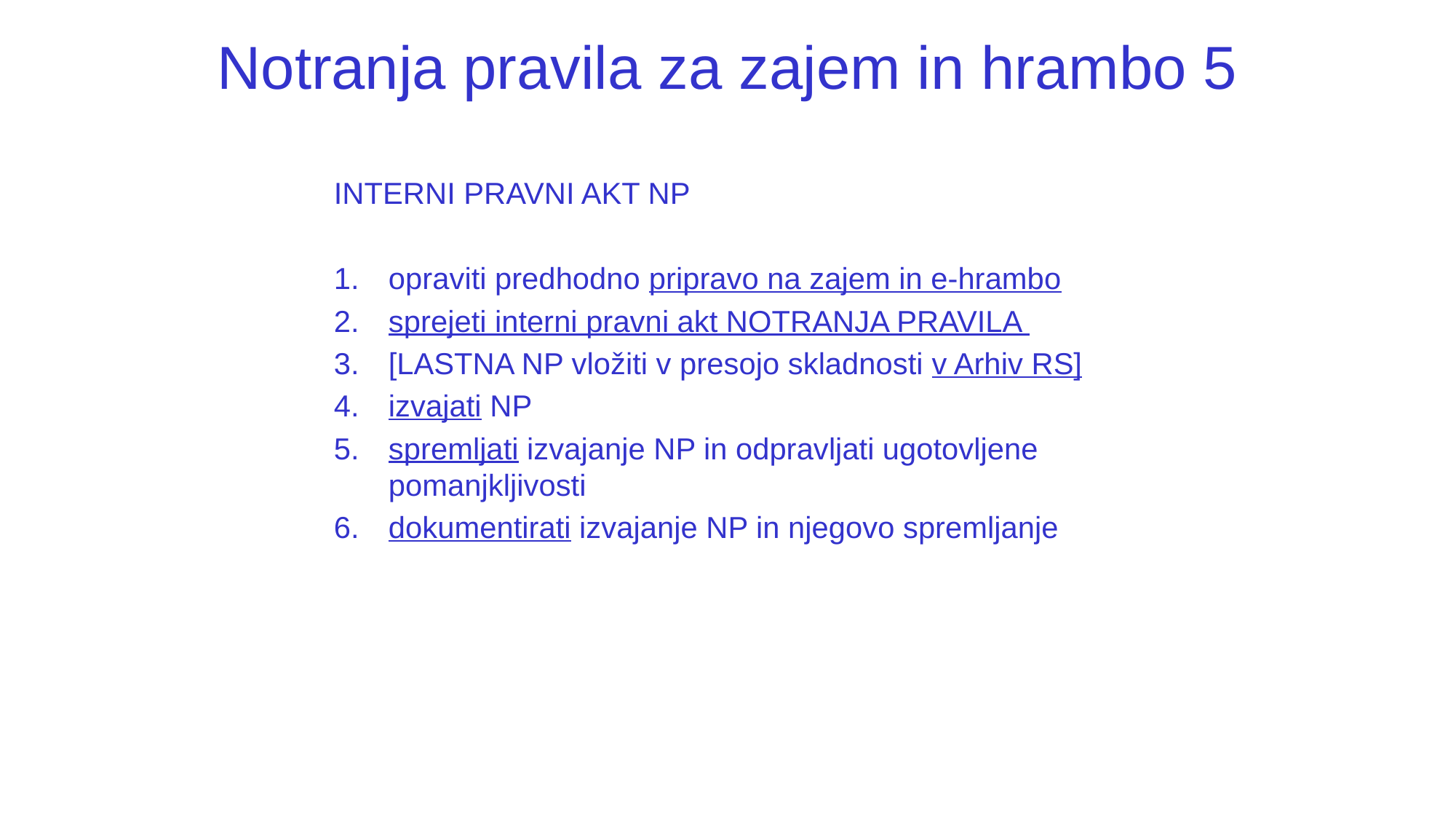

# Notranja pravila za zajem in hrambo 5
INTERNI PRAVNI AKT NP

opraviti predhodno pripravo na zajem in e-hrambo
sprejeti interni pravni akt NOTRANJA PRAVILA
[LASTNA NP vložiti v presojo skladnosti v Arhiv RS]
izvajati NP
spremljati izvajanje NP in odpravljati ugotovljene pomanjkljivosti
dokumentirati izvajanje NP in njegovo spremljanje